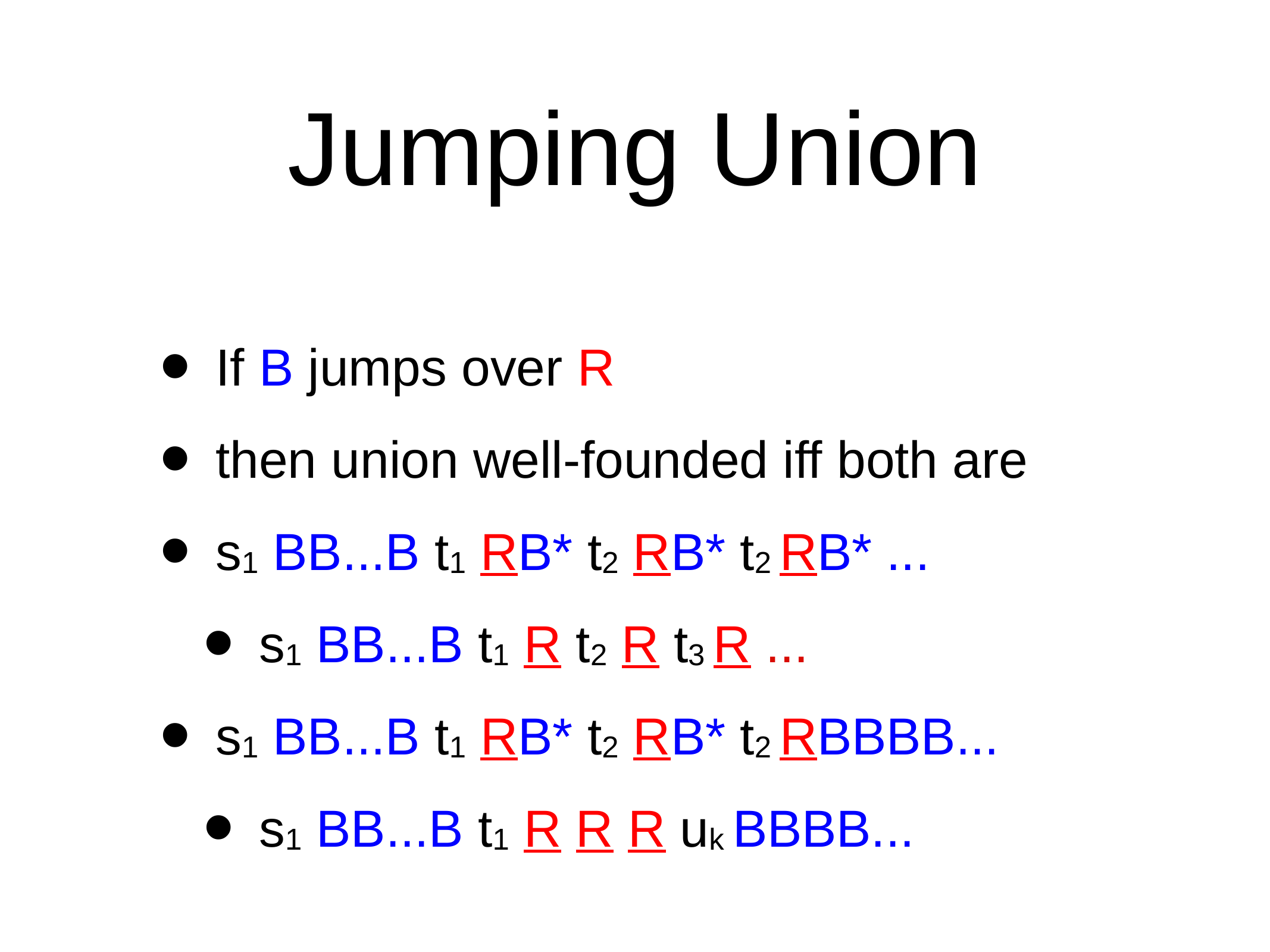

# Jumping Union
If B jumps over R
then union well-founded iff both are
s1 BB...B t1 RB* t2 RB* t2 RB* ...
s1 BB...B t1 R t2 R t3 R ...
s1 BB...B t1 RB* t2 RB* t2 RBBBB...
s1 BB...B t1 R R R uk BBBB...